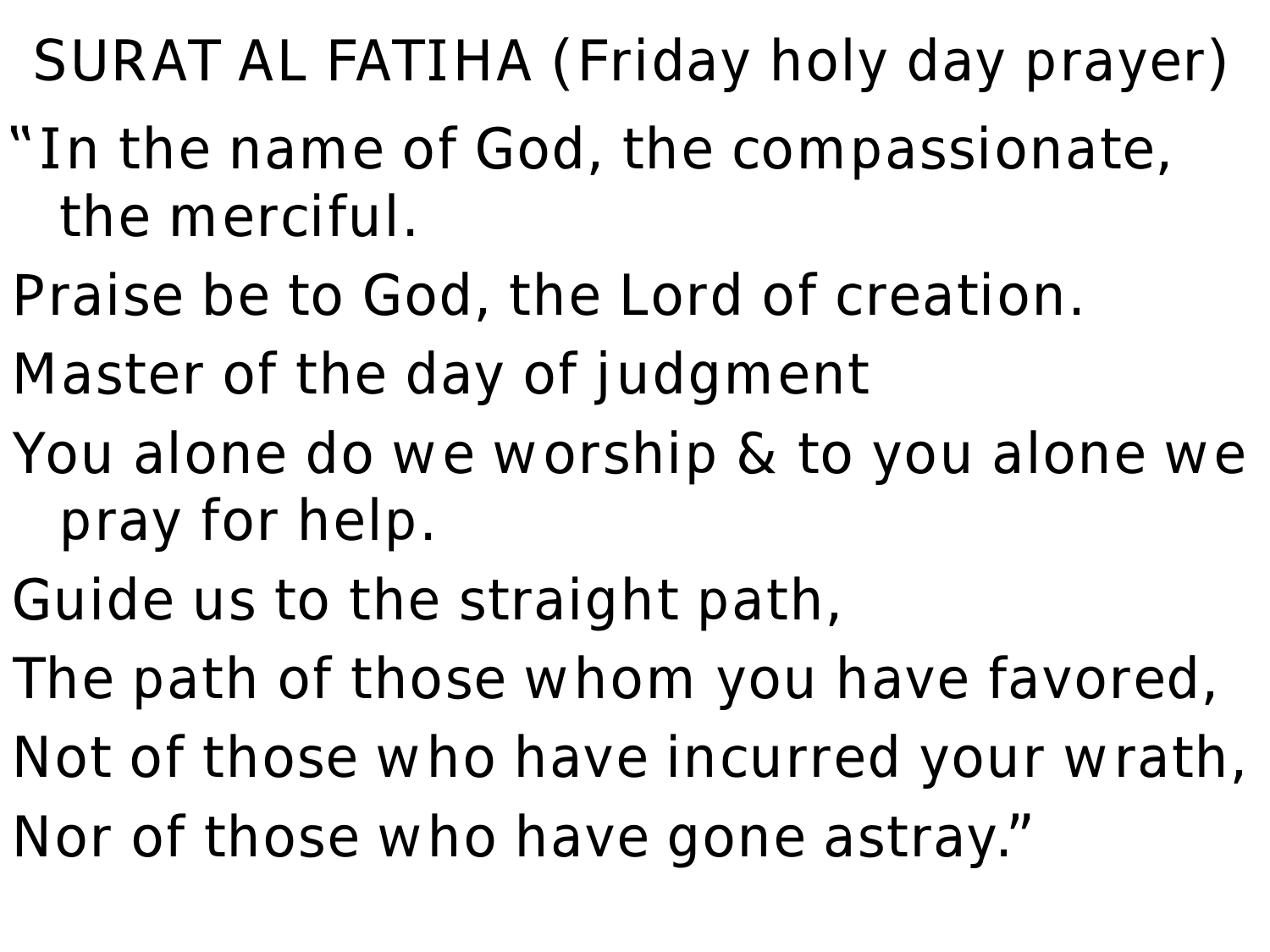

# SURAT AL FATIHA (Friday holy day prayer)
“In the name of God, the compassionate, the merciful.
Praise be to God, the Lord of creation.
Master of the day of judgment
You alone do we worship & to you alone we pray for help.
Guide us to the straight path,
The path of those whom you have favored,
Not of those who have incurred your wrath,
Nor of those who have gone astray.”